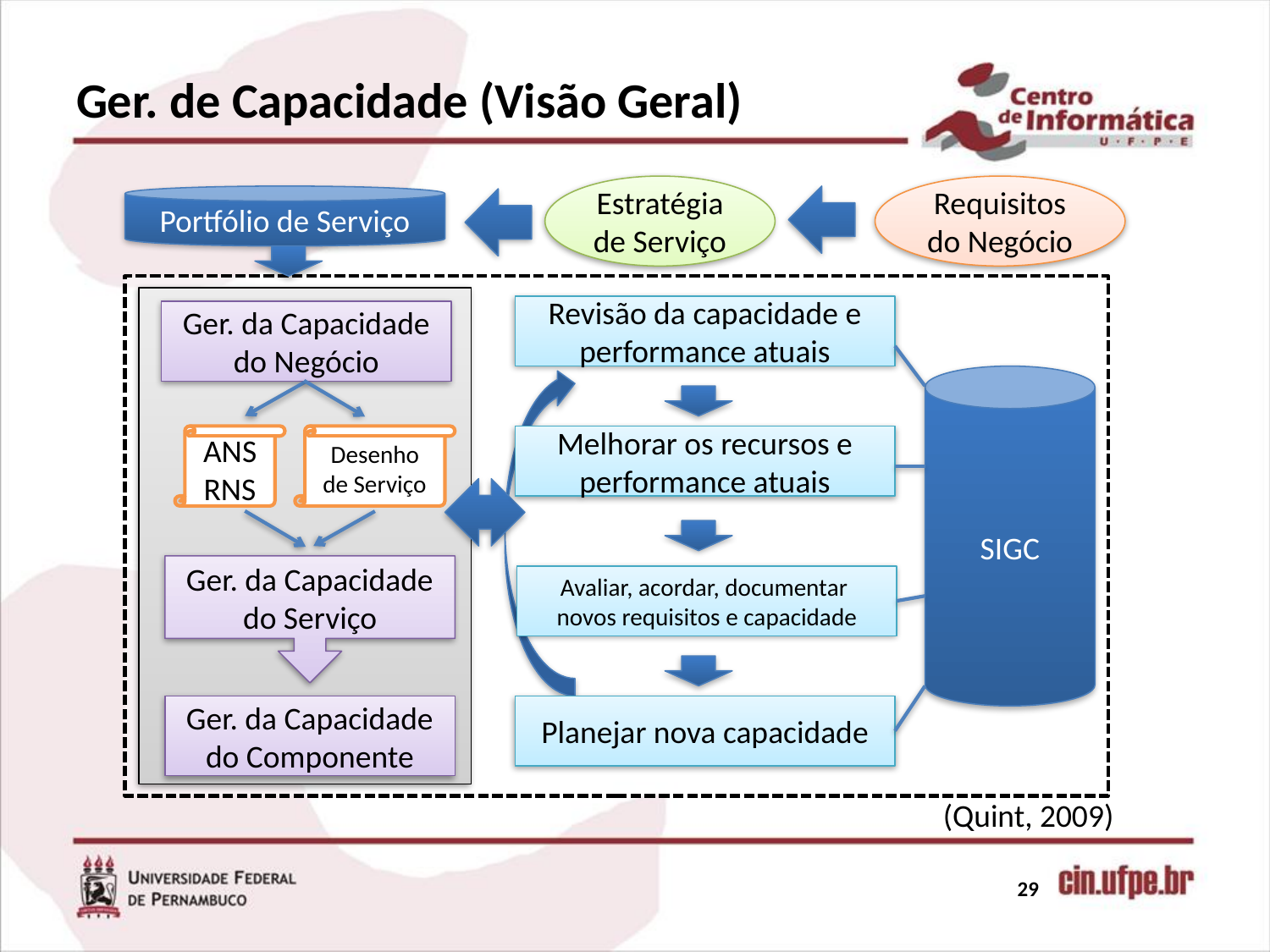

# Ger. de Capacidade (Visão Geral)
Estratégia de Serviço
Requisitos do Negócio
Portfólio de Serviço

Revisão da capacidade e performance atuais
Ger. da Capacidade do Negócio

SIGC

ANSRNS
Desenho de Serviço
Melhorar os recursos e performance atuais

Ger. da Capacidade do Serviço
Avaliar, acordar, documentar  novos requisitos e capacidade

Ger. da Capacidade do Componente
Planejar nova capacidade
(Quint, 2009)
29